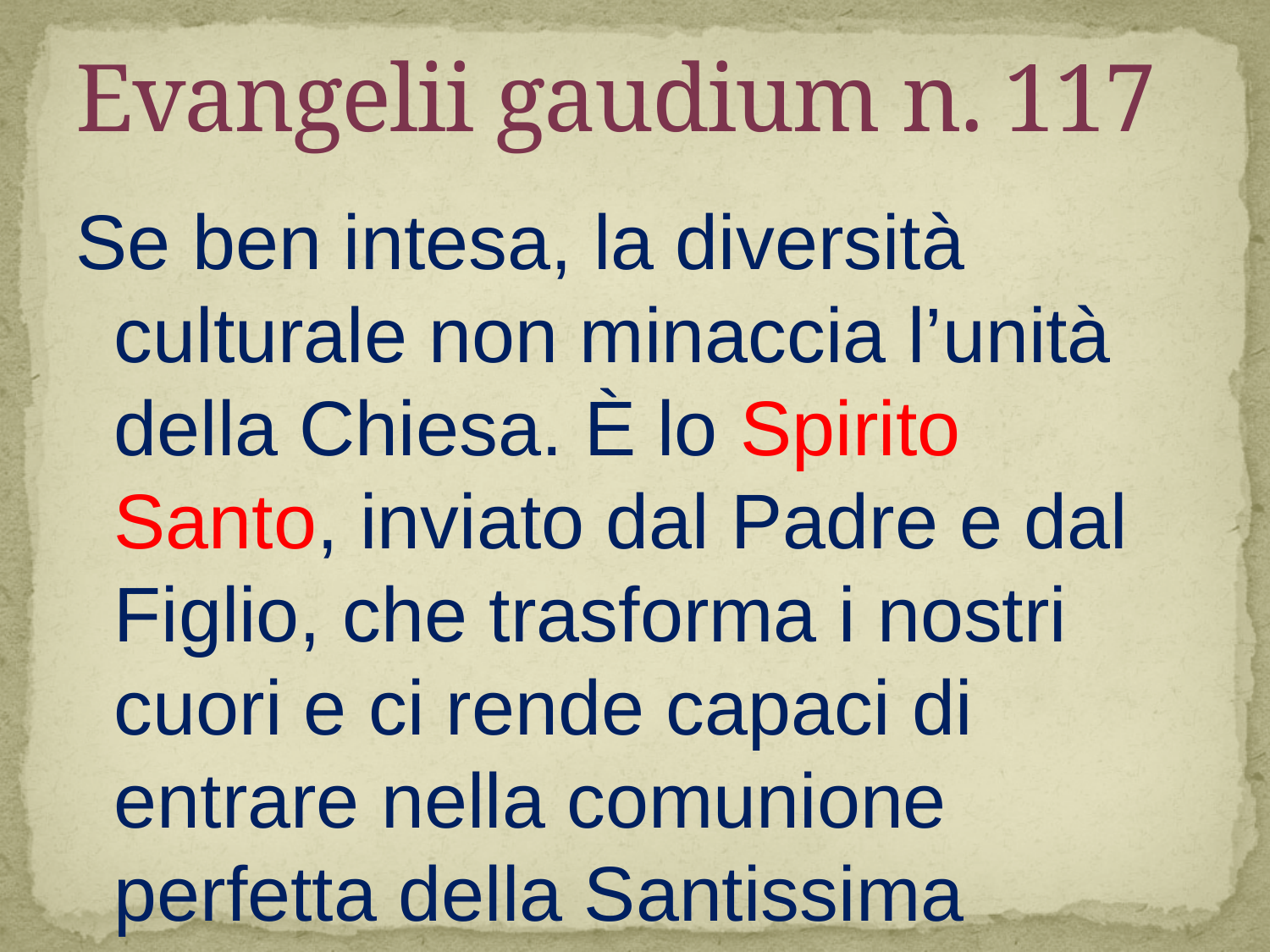

# Evangelii gaudium n. 117
Se ben intesa, la diversità culturale non minaccia l’unità della Chiesa. È lo Spirito Santo, inviato dal Padre e dal Figlio, che trasforma i nostri cuori e ci rende capaci di entrare nella comunione perfetta della Santissima Trinità, dove ogni cosa trova la sua unità. Egli costruisce la comunione e l’armonia del Popolo di Dio.